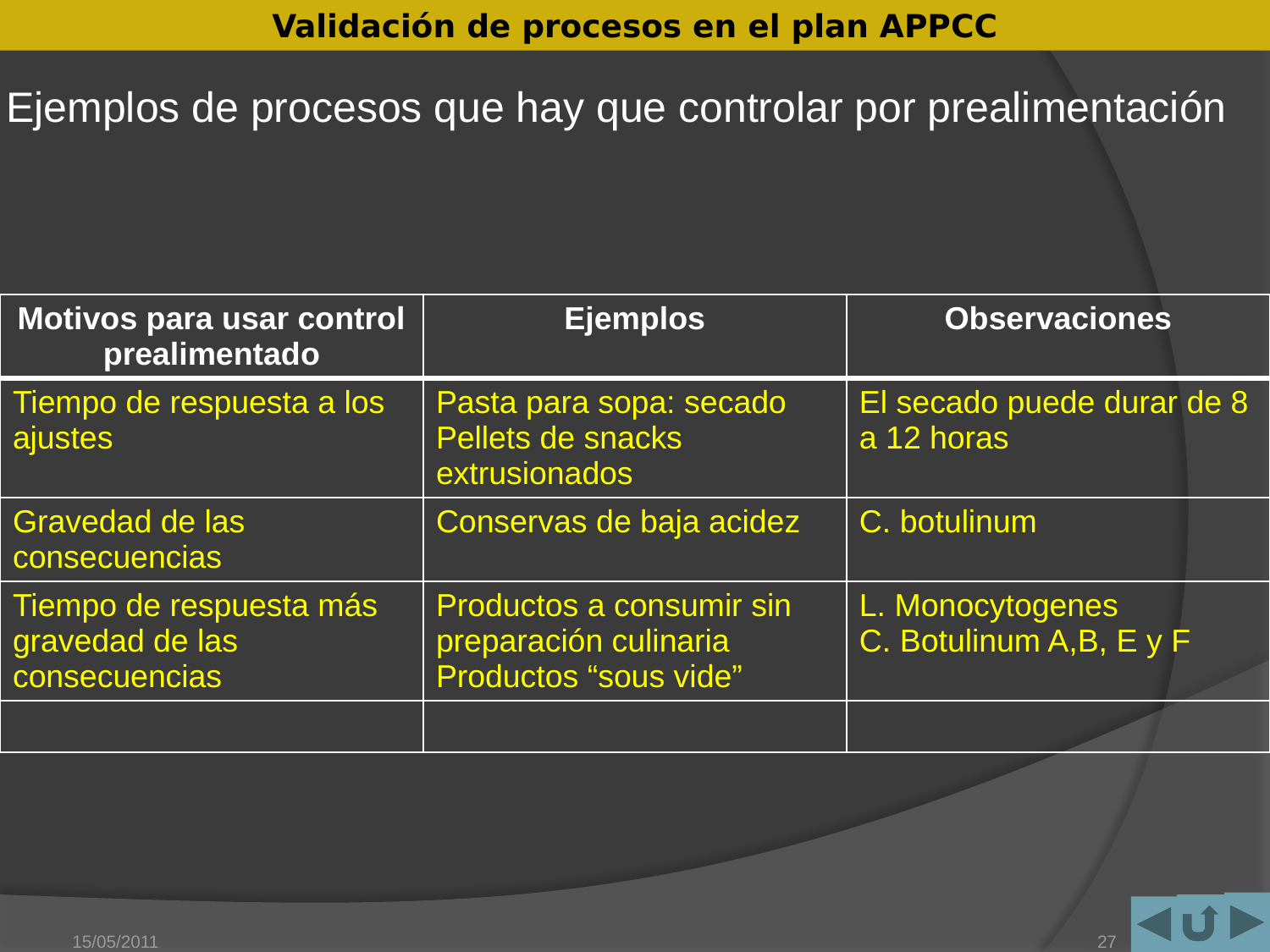

# Ejemplos de procesos que hay que controlar por prealimentación
| Motivos para usar control prealimentado | Ejemplos | Observaciones |
| --- | --- | --- |
| Tiempo de respuesta a los ajustes | Pasta para sopa: secado Pellets de snacks extrusionados | El secado puede durar de 8 a 12 horas |
| Gravedad de las consecuencias | Conservas de baja acidez | C. botulinum |
| Tiempo de respuesta más gravedad de las consecuencias | Productos a consumir sin preparación culinaria Productos “sous vide” | L. Monocytogenes C. Botulinum A,B, E y F |
|  |  |  |
15/05/2011
27